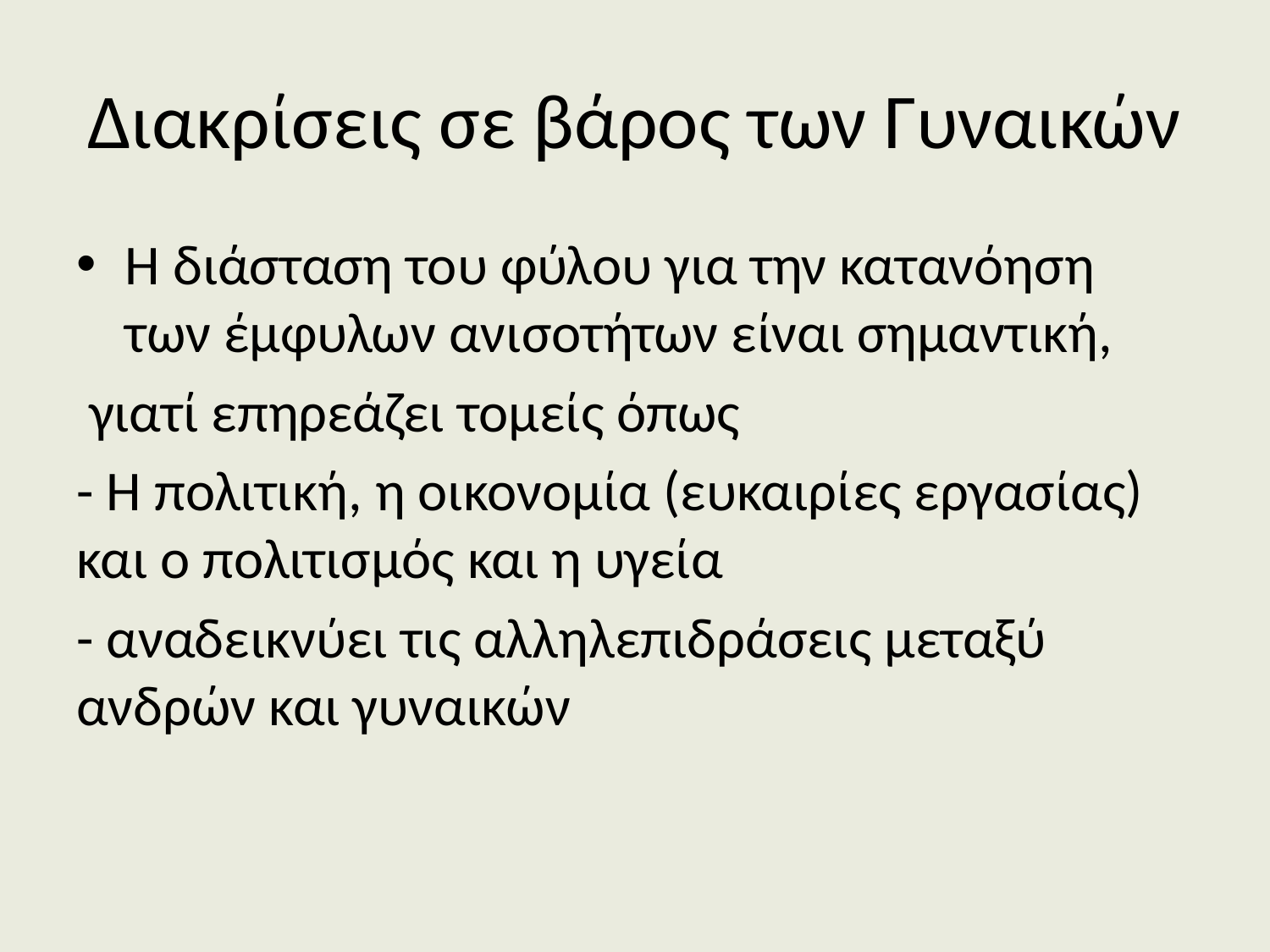

# Διακρίσεις σε βάρος των Γυναικών
Η διάσταση του φύλου για την κατανόηση των έμφυλων ανισοτήτων είναι σημαντική,
 γιατί επηρεάζει τομείς όπως
- Η πολιτική, η οικονομία (ευκαιρίες εργασίας) και ο πολιτισμός και η υγεία
- αναδεικνύει τις αλληλεπιδράσεις μεταξύ ανδρών και γυναικών